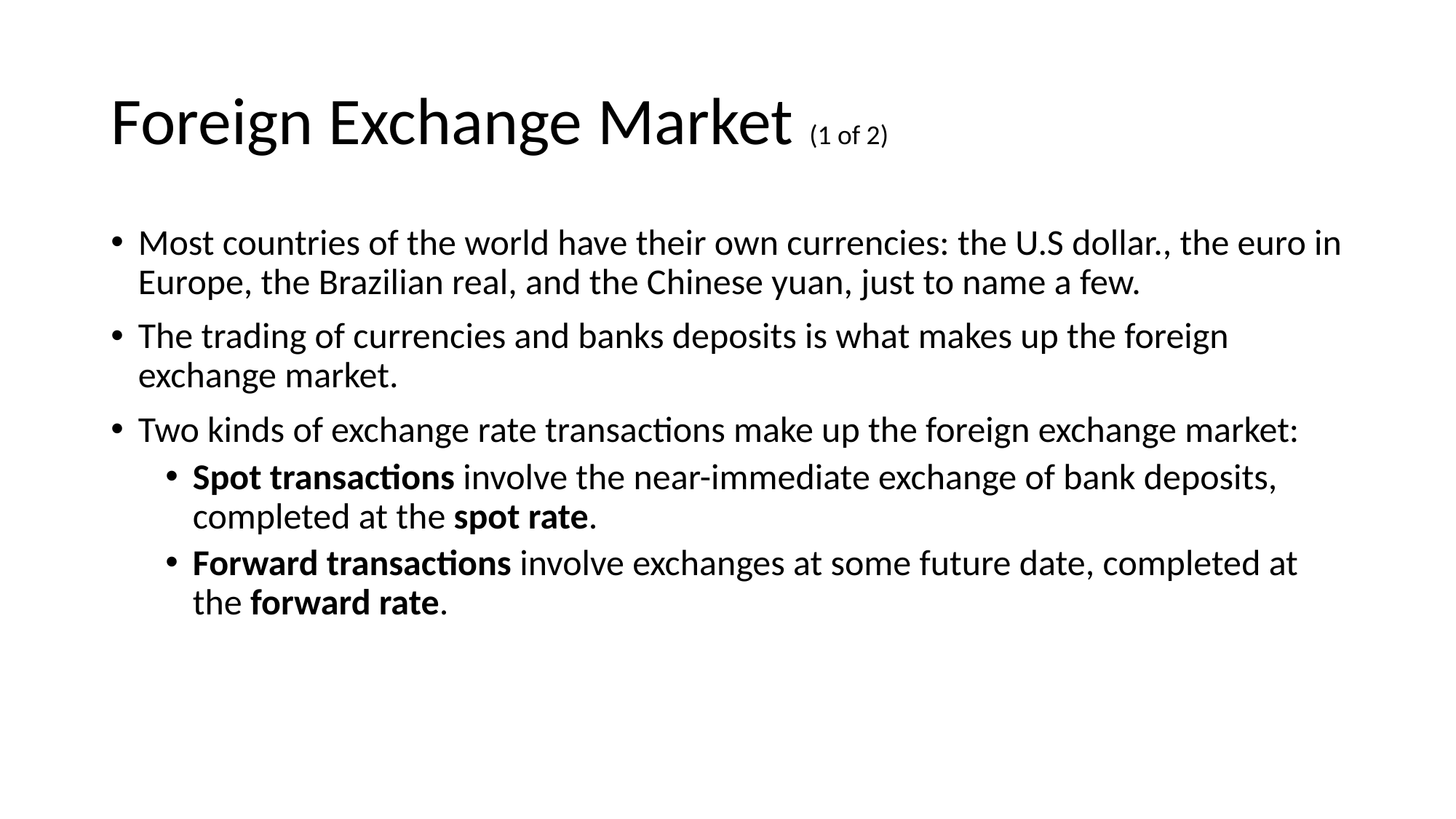

# Foreign Exchange Market (1 of 2)
Most countries of the world have their own currencies: the U.S dollar., the euro in Europe, the Brazilian real, and the Chinese yuan, just to name a few.
The trading of currencies and banks deposits is what makes up the foreign exchange market.
Two kinds of exchange rate transactions make up the foreign exchange market:
Spot transactions involve the near-immediate exchange of bank deposits, completed at the spot rate.
Forward transactions involve exchanges at some future date, completed at the forward rate.